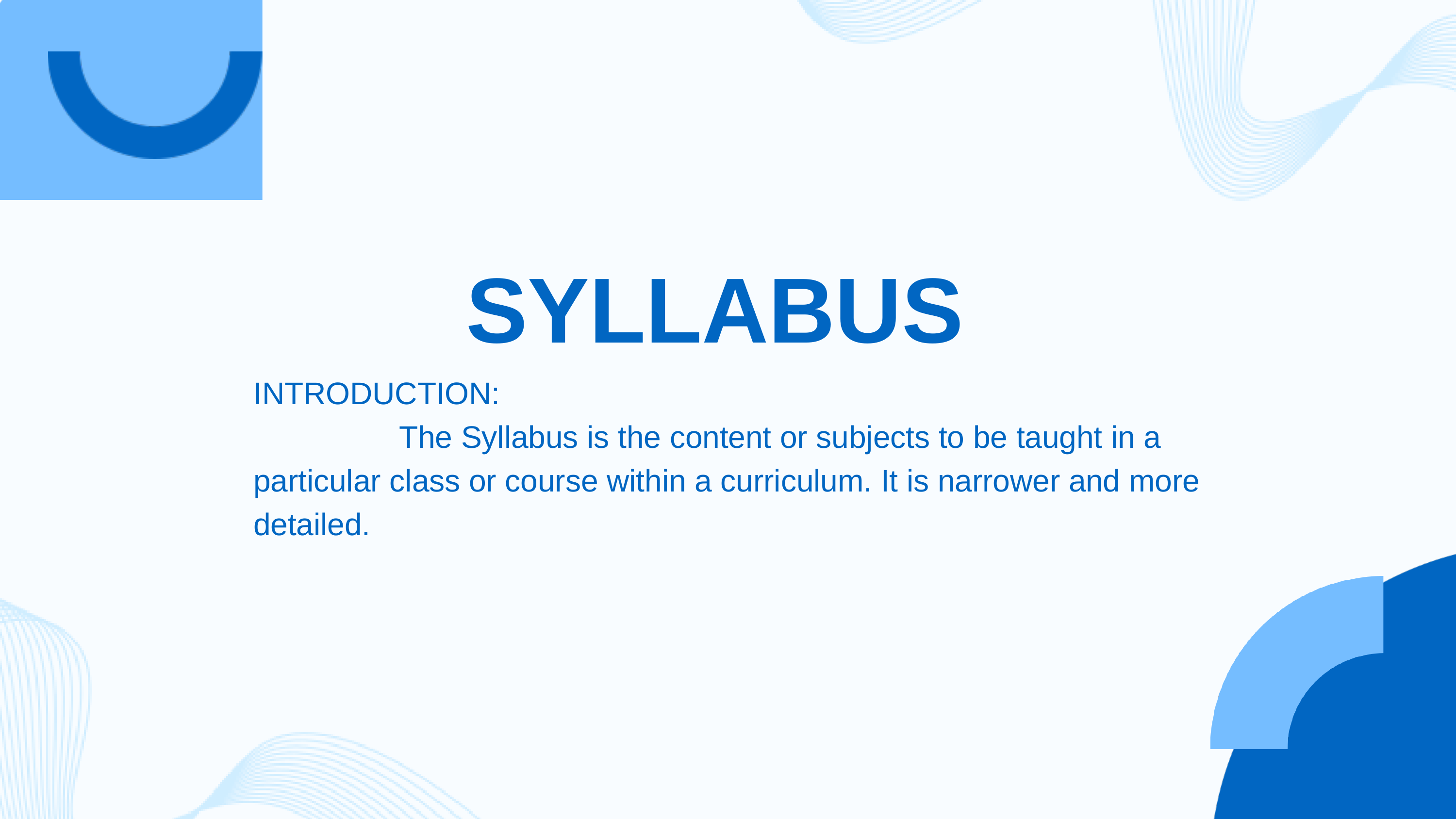

SYLLABUS
INTRODUCTION:
		The Syllabus is the content or subjects to be taught in a particular class or course within a curriculum. It is narrower and more detailed.